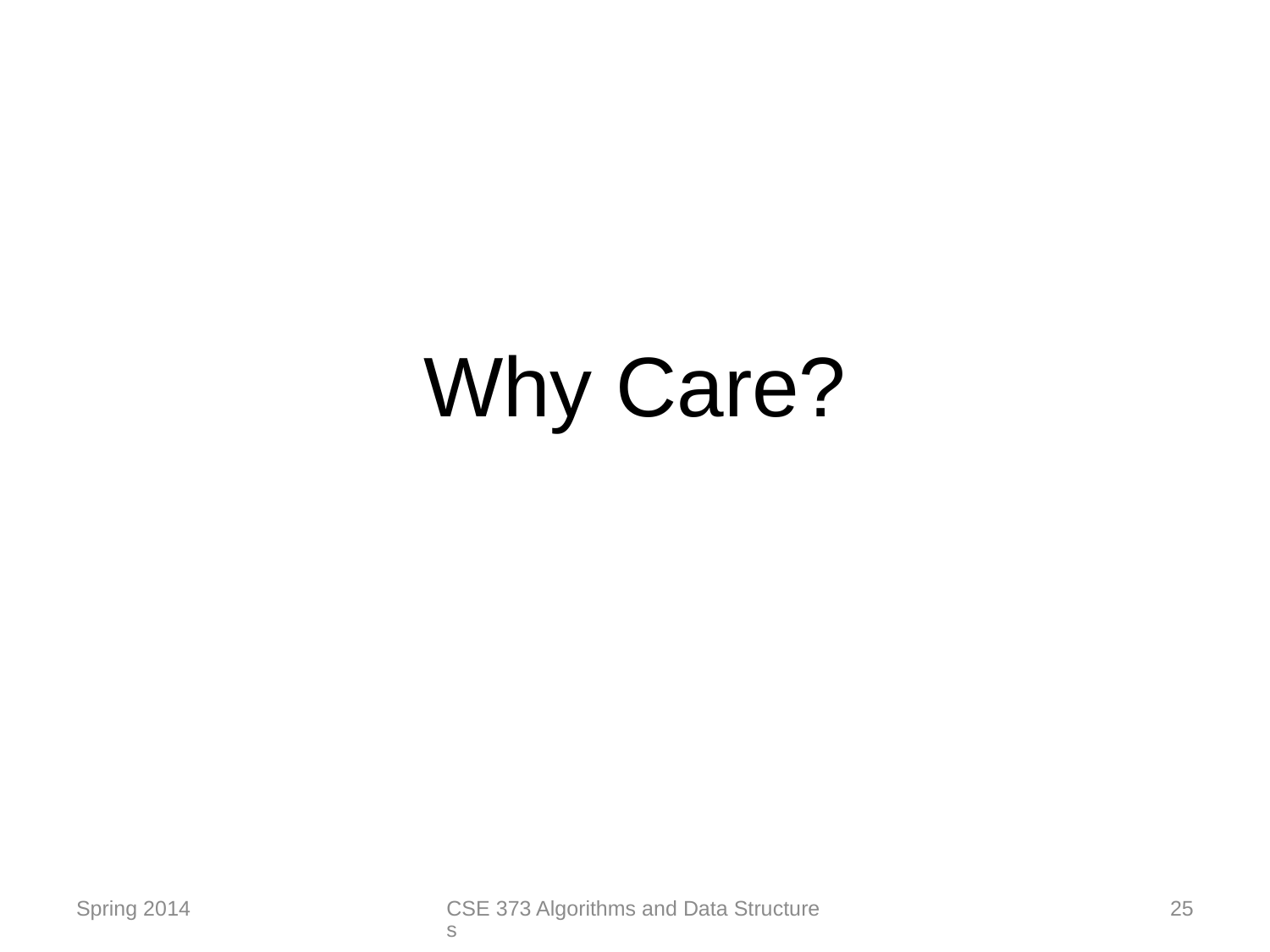

Why Care?
Spring 2014
CSE 373 Algorithms and Data Structures
25